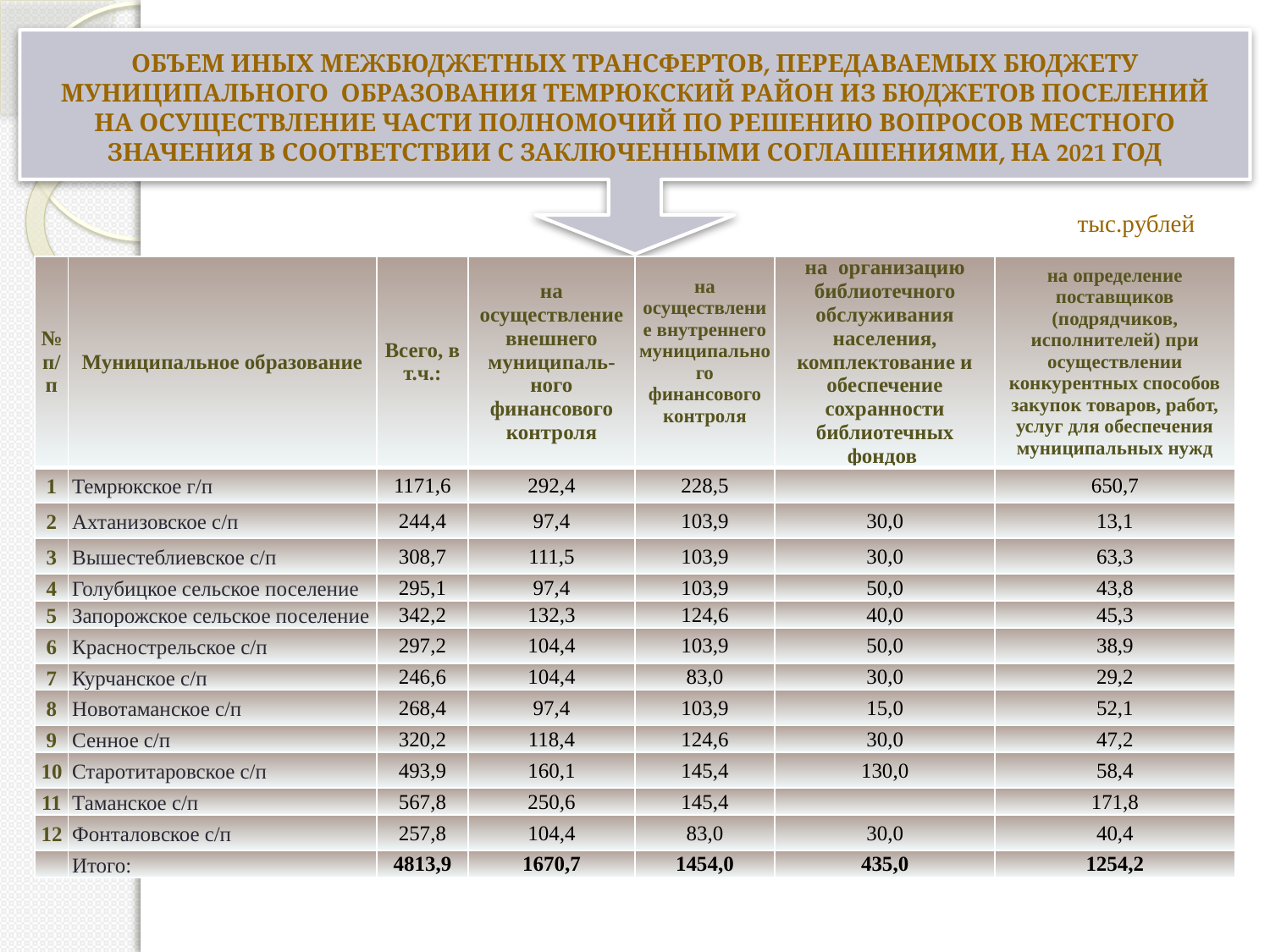

Объем иных межбюджетных трансфертов, передаваемых бюджету
Муниципального  образования Темрюкский район из бюджетов поселений
на осуществление части полномочий по решению вопросов местного
Значения в соответствии с заключенными соглашениями, на 2021 год

#
тыс.рублей
| № п/п | Муниципальное образование | Всего, в т.ч.: | на осуществление внешнего муниципаль-ного финансового контроля | на осуществление внутреннего муниципального финансового контроля | на организацию библиотечного обслуживания населения, комплектование и обеспечение сохранности библиотечных фондов | на определение поставщиков (подрядчиков, исполнителей) при осуществлении конкурентных способов закупок товаров, работ, услуг для обеспечения муниципальных нужд |
| --- | --- | --- | --- | --- | --- | --- |
| 1 | Темрюкское г/п | 1171,6 | 292,4 | 228,5 |  | 650,7 |
| 2 | Ахтанизовское с/п | 244,4 | 97,4 | 103,9 | 30,0 | 13,1 |
| 3 | Вышестеблиевское с/п | 308,7 | 111,5 | 103,9 | 30,0 | 63,3 |
| 4 | Голубицкое сельское поселение | 295,1 | 97,4 | 103,9 | 50,0 | 43,8 |
| 5 | Запорожское сельское поселение | 342,2 | 132,3 | 124,6 | 40,0 | 45,3 |
| 6 | Краснострельское с/п | 297,2 | 104,4 | 103,9 | 50,0 | 38,9 |
| 7 | Курчанское с/п | 246,6 | 104,4 | 83,0 | 30,0 | 29,2 |
| 8 | Новотаманское с/п | 268,4 | 97,4 | 103,9 | 15,0 | 52,1 |
| 9 | Сенное с/п | 320,2 | 118,4 | 124,6 | 30,0 | 47,2 |
| 10 | Старотитаровское с/п | 493,9 | 160,1 | 145,4 | 130,0 | 58,4 |
| 11 | Таманское с/п | 567,8 | 250,6 | 145,4 |  | 171,8 |
| 12 | Фонталовское с/п | 257,8 | 104,4 | 83,0 | 30,0 | 40,4 |
|  | Итого: | 4813,9 | 1670,7 | 1454,0 | 435,0 | 1254,2 |